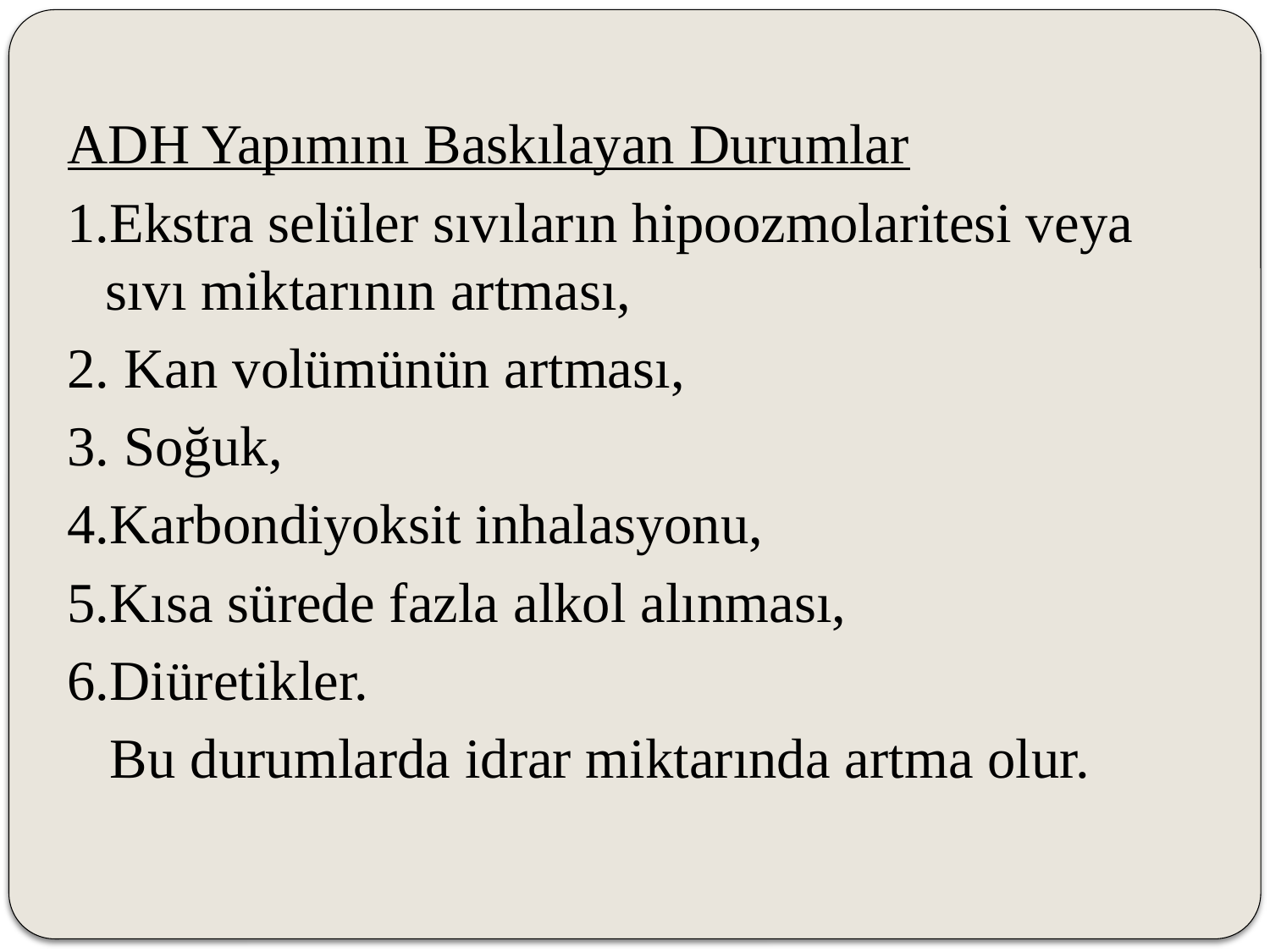

ADH Yapımını Baskılayan Durumlar
1.Ekstra selüler sıvıların hipoozmolaritesi veya sıvı miktarının artması,
2. Kan volümünün artması,
3. Soğuk,
4.Karbondiyoksit inhalasyonu,
5.Kısa sürede fazla alkol alınması,
6.Diüretikler.
   Bu durumlarda idrar miktarında artma olur.